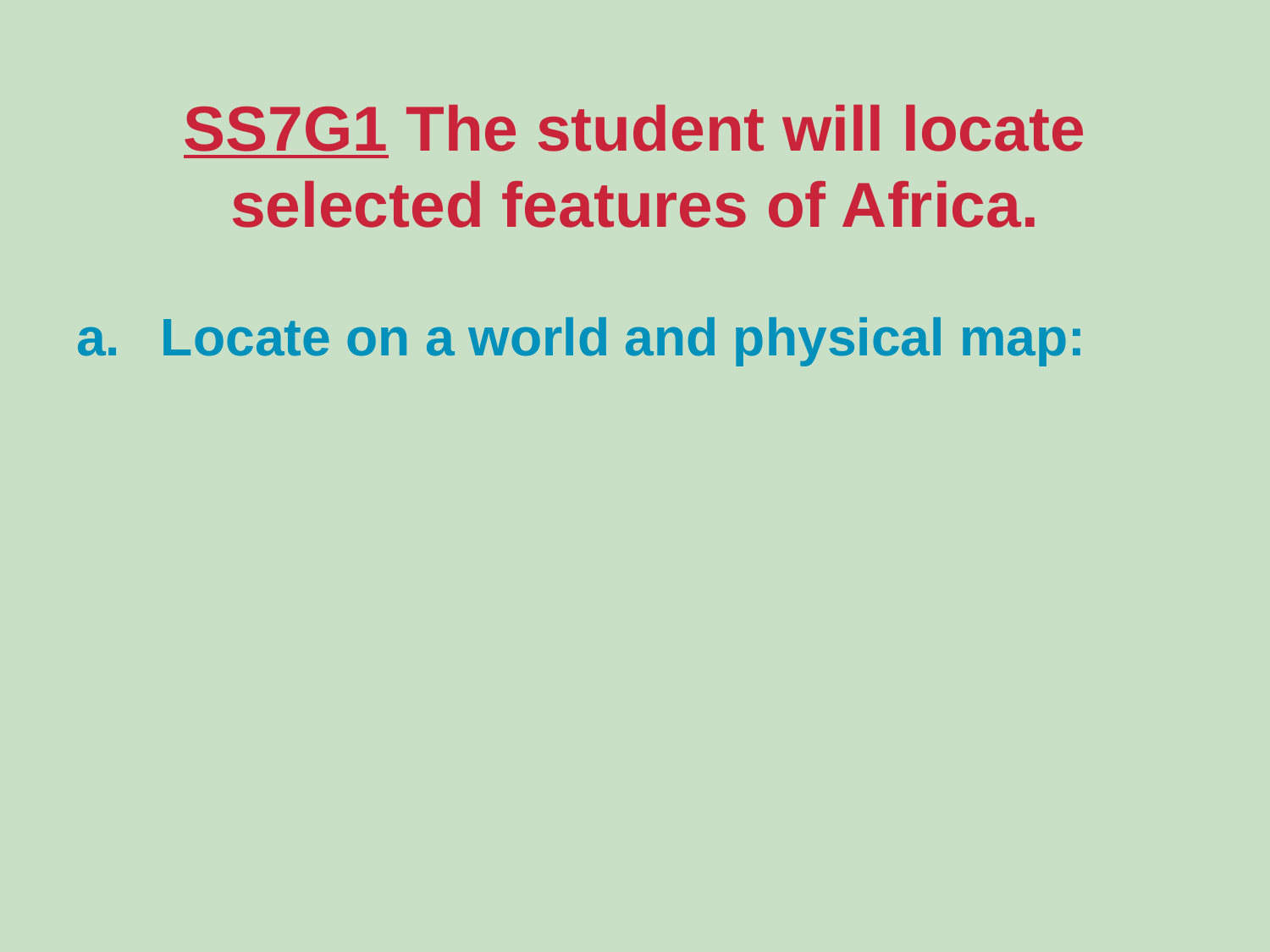

# SS7G1 The student will locate selected features of Africa.
Locate on a world and physical map: